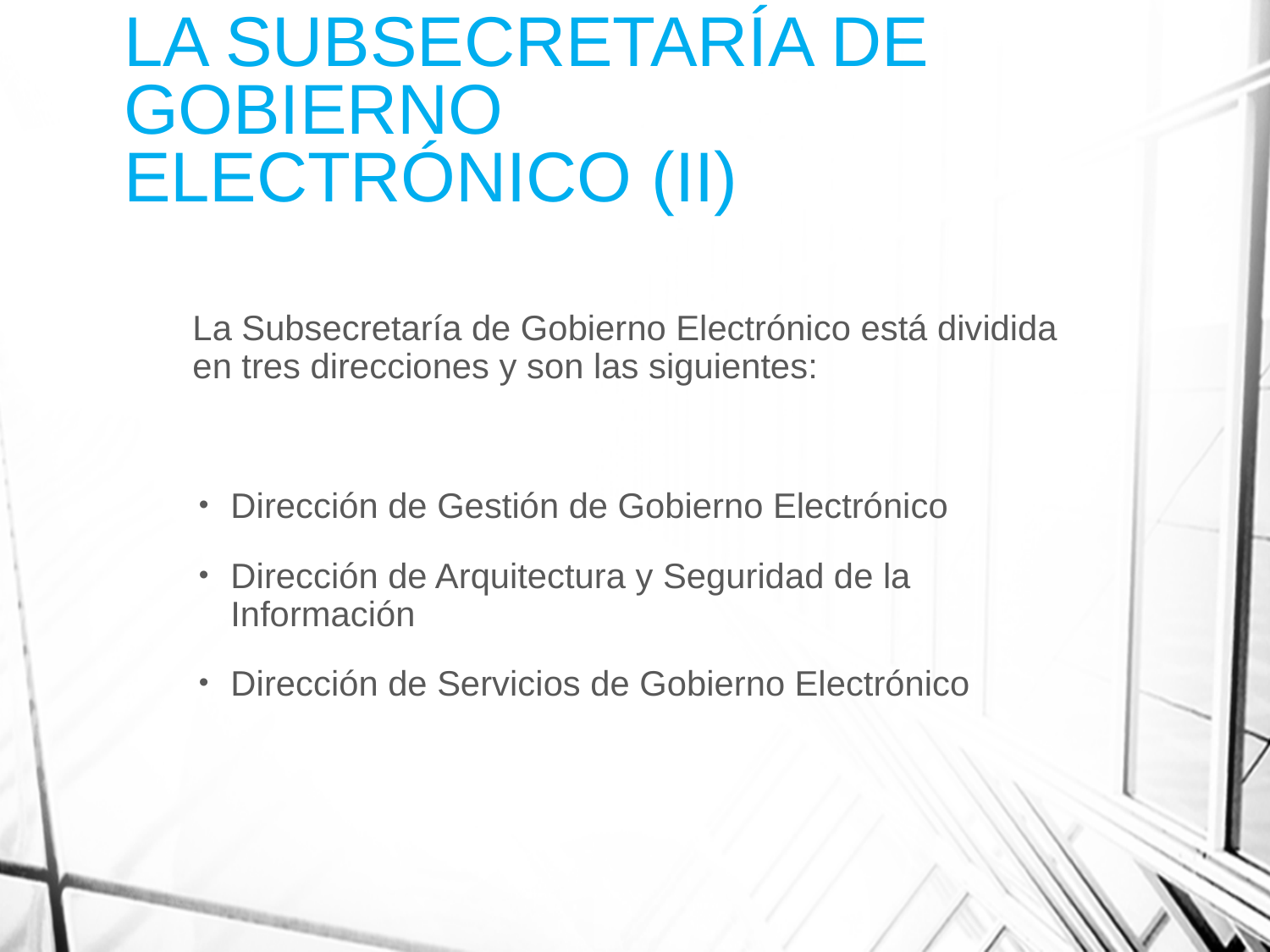

# LA SUBSECRETARÍA DE GOBIERNO ELECTRÓNICO (II)
La Subsecretaría de Gobierno Electrónico está dividida en tres direcciones y son las siguientes:

Dirección de Gestión de Gobierno Electrónico
Dirección de Arquitectura y Seguridad de la Información
Dirección de Servicios de Gobierno Electrónico